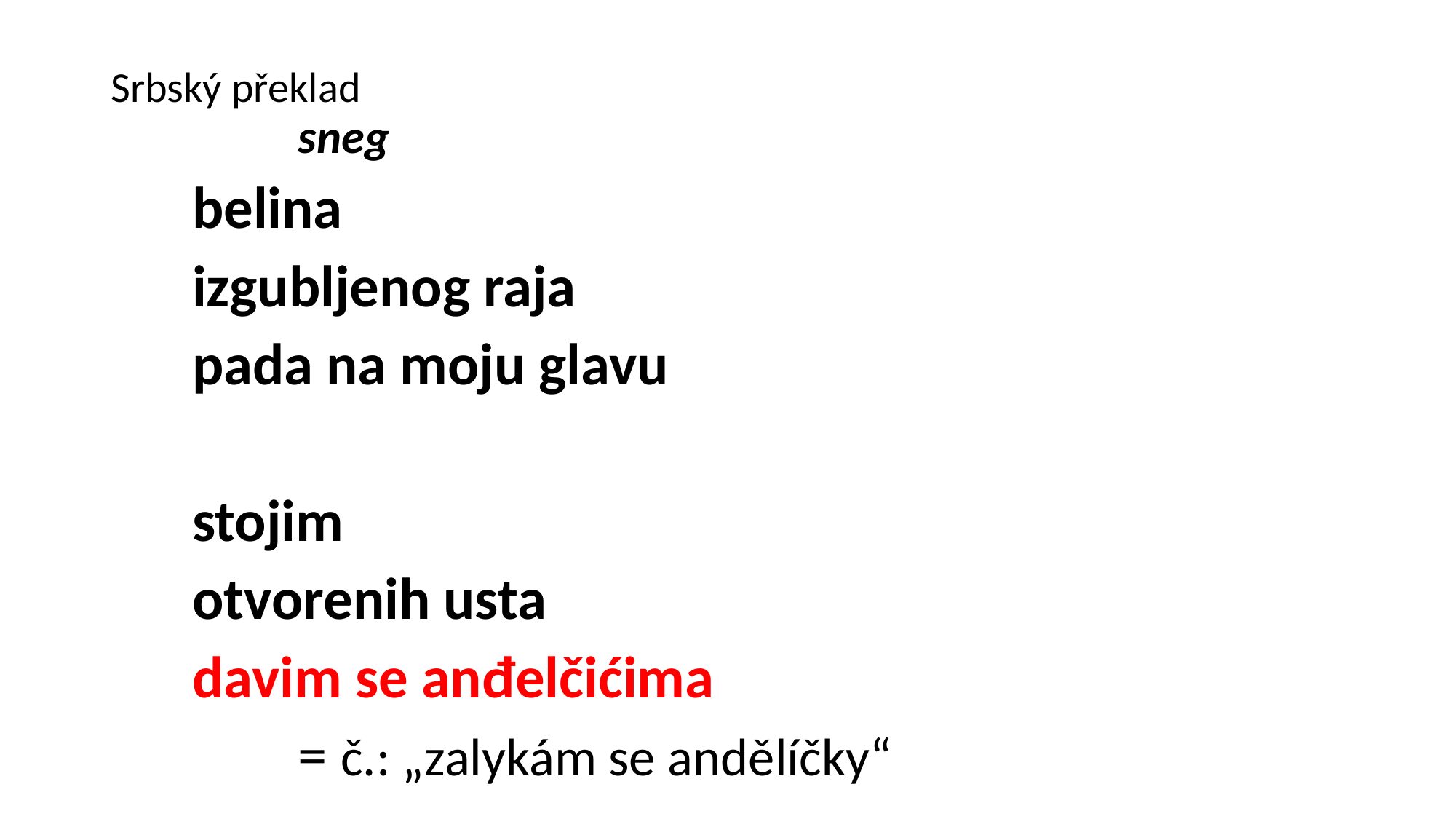

# Srbský překlad
			sneg
belina
izgubljenog raja
pada na moju glavu

stojim
otvorenih usta
davim se anđelčićima
				= č.: „zalykám se andělíčky“